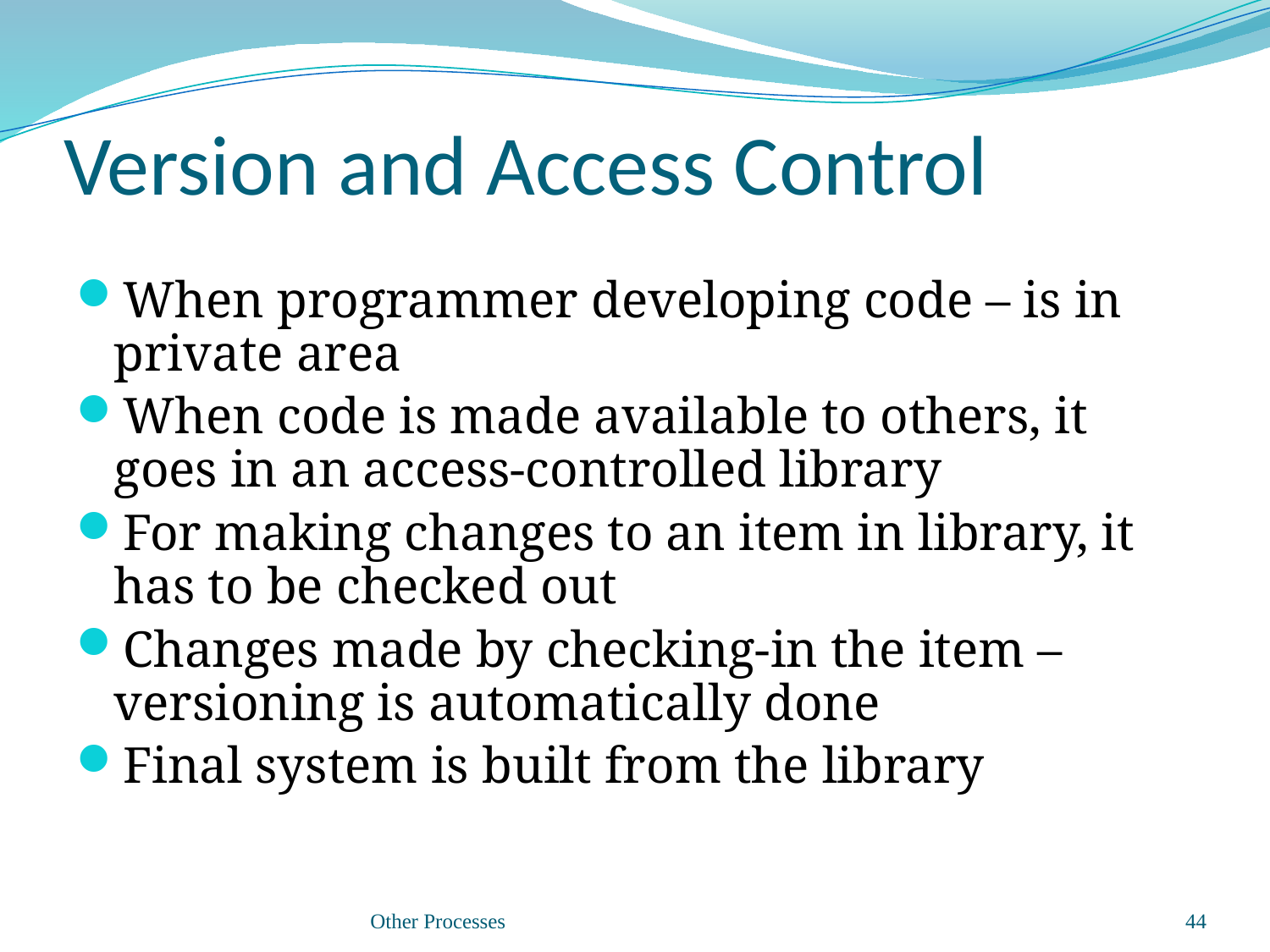

# Version and Access Control
When programmer developing code – is in private area
When code is made available to others, it goes in an access-controlled library
For making changes to an item in library, it has to be checked out
Changes made by checking-in the item – versioning is automatically done
Final system is built from the library
Other Processes
44